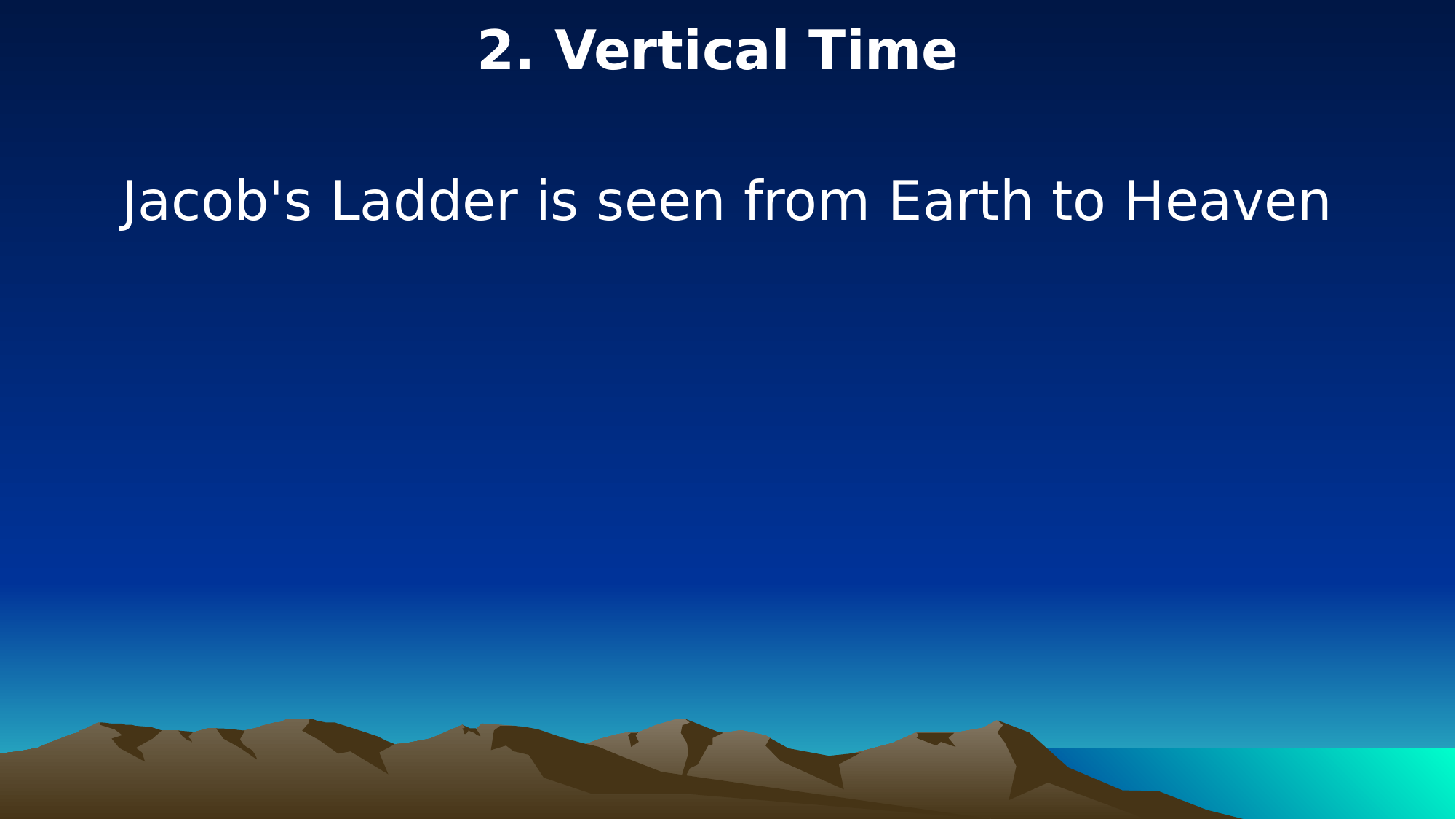

2. Vertical Time

Jacob's Ladder is seen from Earth to Heaven